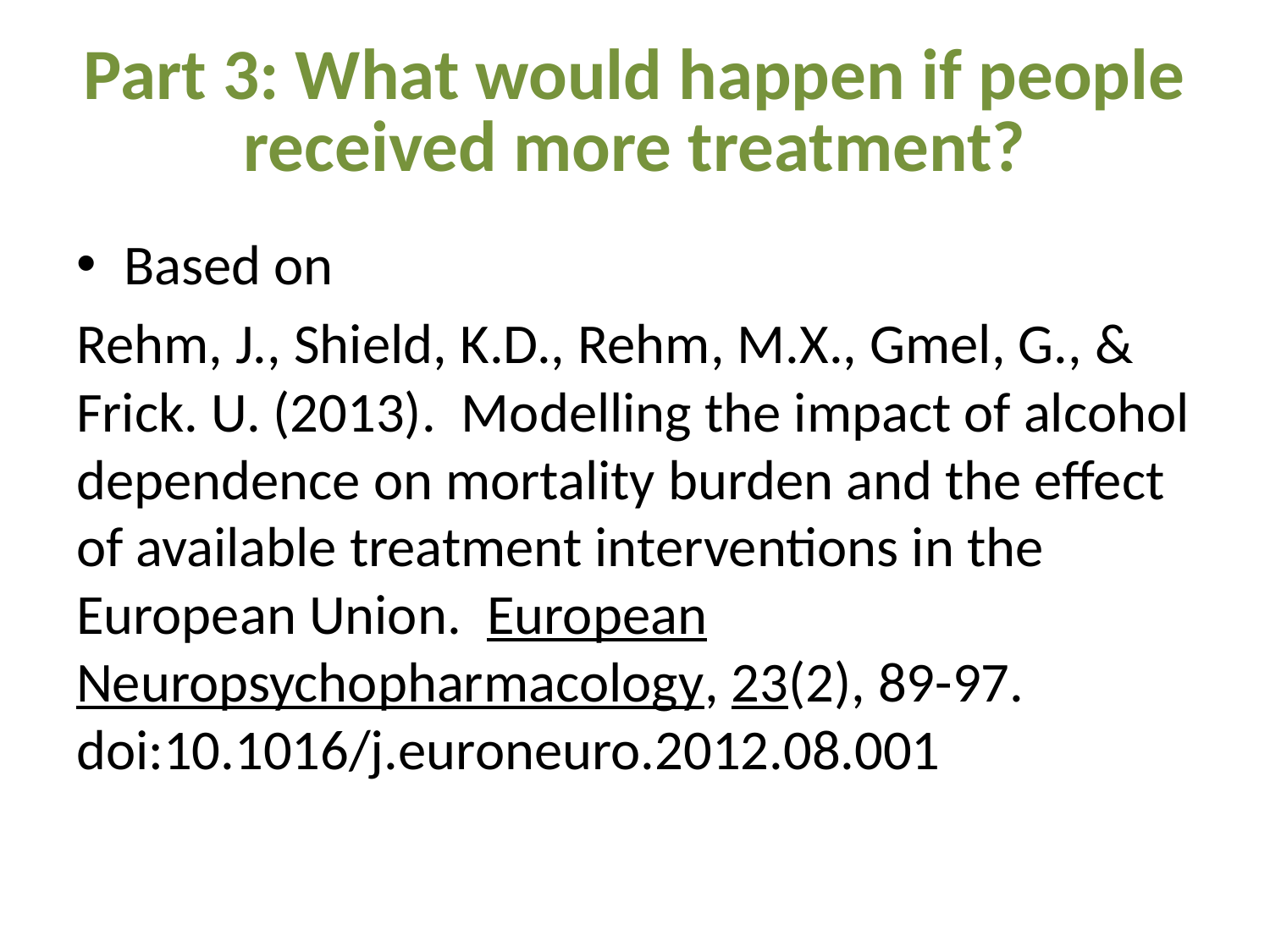

# Part 3: What would happen if people received more treatment?
Based on
Rehm, J., Shield, K.D., Rehm, M.X., Gmel, G., & Frick. U. (2013).  Modelling the impact of alcohol dependence on mortality burden and the effect of available treatment interventions in the European Union.  European Neuropsychopharmacology, 23(2), 89-97.  doi:10.1016/j.euroneuro.2012.08.001